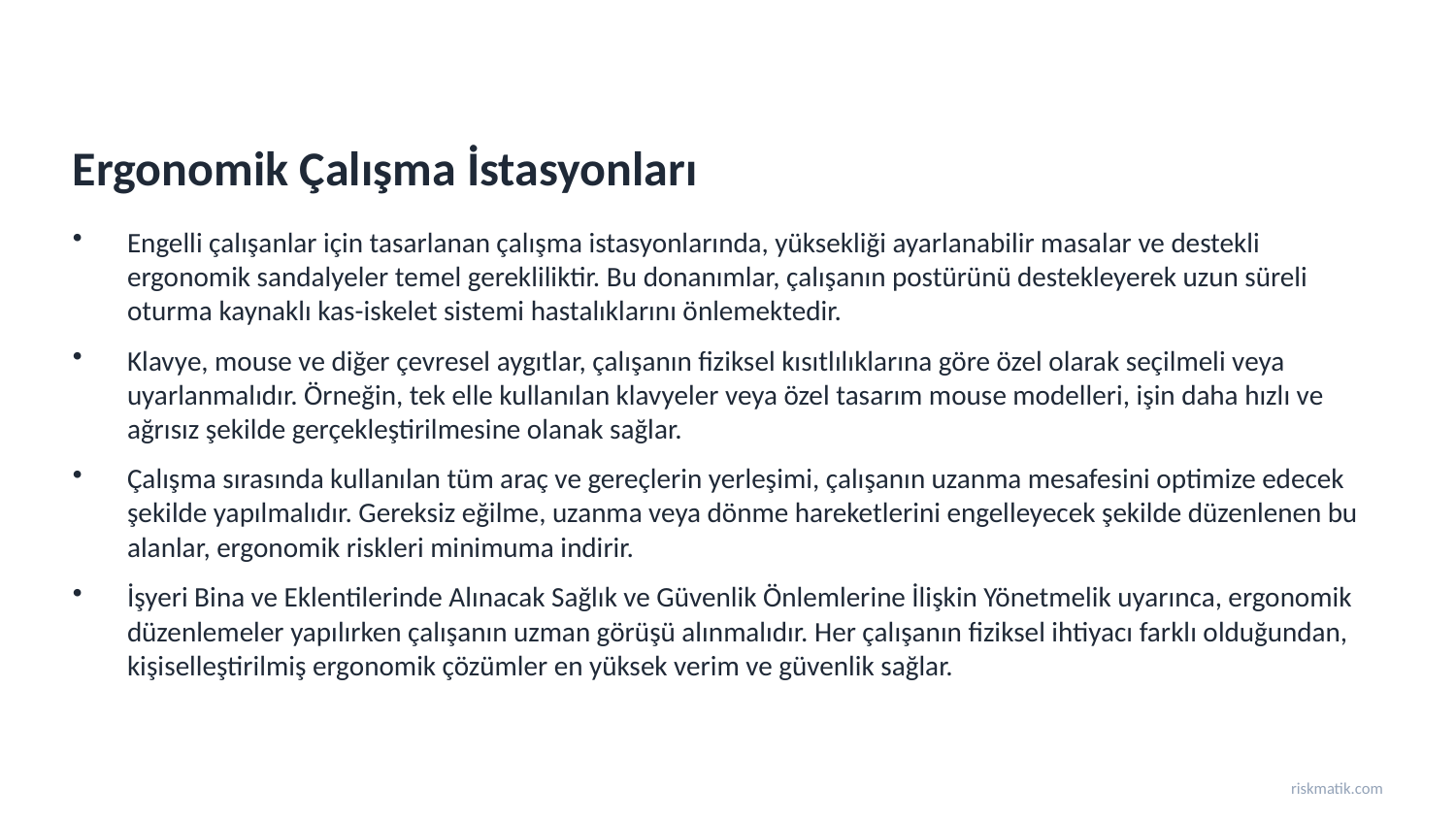

Ergonomik Çalışma İstasyonları
Engelli çalışanlar için tasarlanan çalışma istasyonlarında, yüksekliği ayarlanabilir masalar ve destekli ergonomik sandalyeler temel gerekliliktir. Bu donanımlar, çalışanın postürünü destekleyerek uzun süreli oturma kaynaklı kas-iskelet sistemi hastalıklarını önlemektedir.
Klavye, mouse ve diğer çevresel aygıtlar, çalışanın fiziksel kısıtlılıklarına göre özel olarak seçilmeli veya uyarlanmalıdır. Örneğin, tek elle kullanılan klavyeler veya özel tasarım mouse modelleri, işin daha hızlı ve ağrısız şekilde gerçekleştirilmesine olanak sağlar.
Çalışma sırasında kullanılan tüm araç ve gereçlerin yerleşimi, çalışanın uzanma mesafesini optimize edecek şekilde yapılmalıdır. Gereksiz eğilme, uzanma veya dönme hareketlerini engelleyecek şekilde düzenlenen bu alanlar, ergonomik riskleri minimuma indirir.
İşyeri Bina ve Eklentilerinde Alınacak Sağlık ve Güvenlik Önlemlerine İlişkin Yönetmelik uyarınca, ergonomik düzenlemeler yapılırken çalışanın uzman görüşü alınmalıdır. Her çalışanın fiziksel ihtiyacı farklı olduğundan, kişiselleştirilmiş ergonomik çözümler en yüksek verim ve güvenlik sağlar.
riskmatik.com